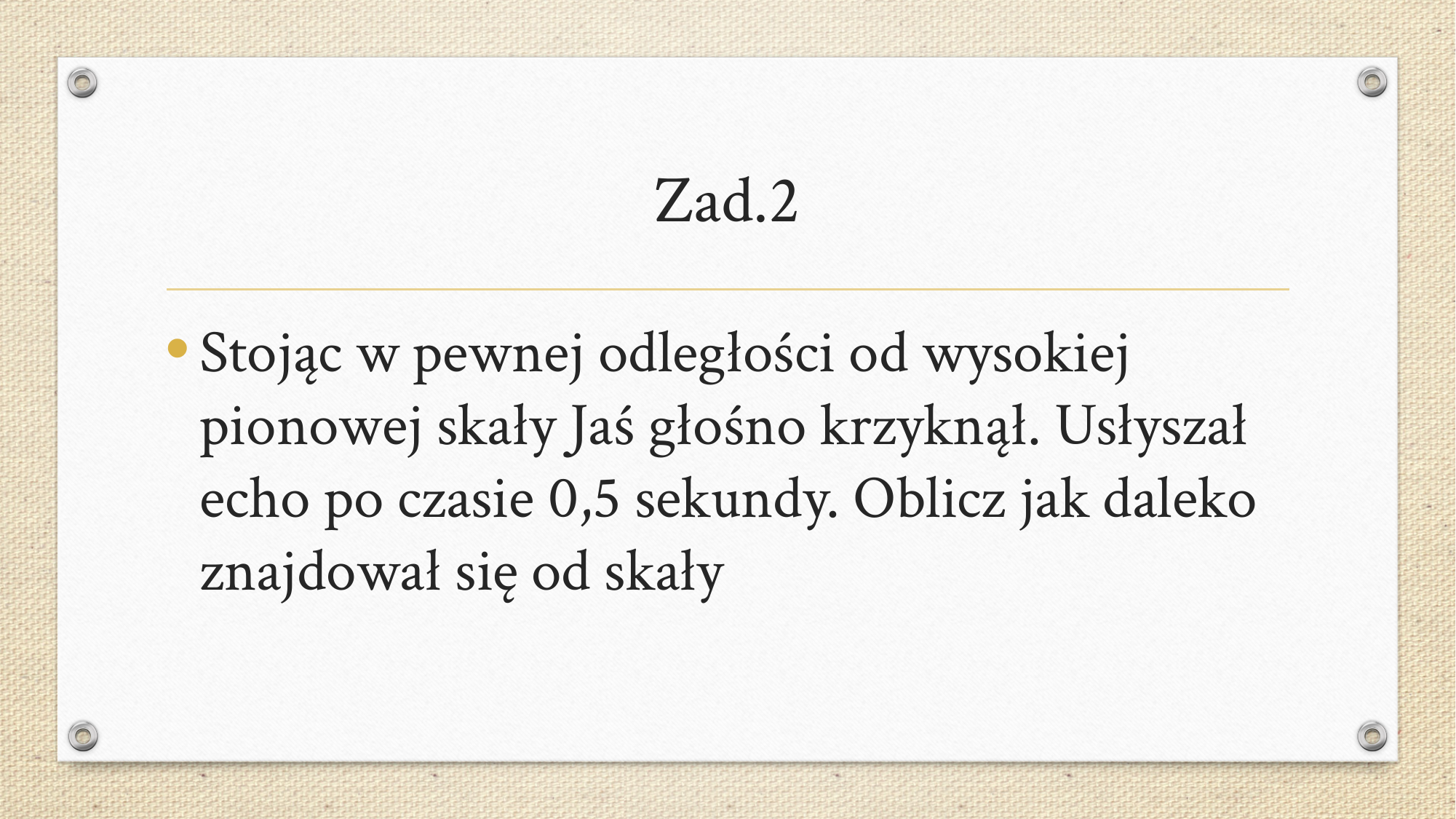

# Zad.2
Stojąc w pewnej odległości od wysokiej pionowej skały Jaś głośno krzyknął. Usłyszał echo po czasie 0,5 sekundy. Oblicz jak daleko znajdował się od skały